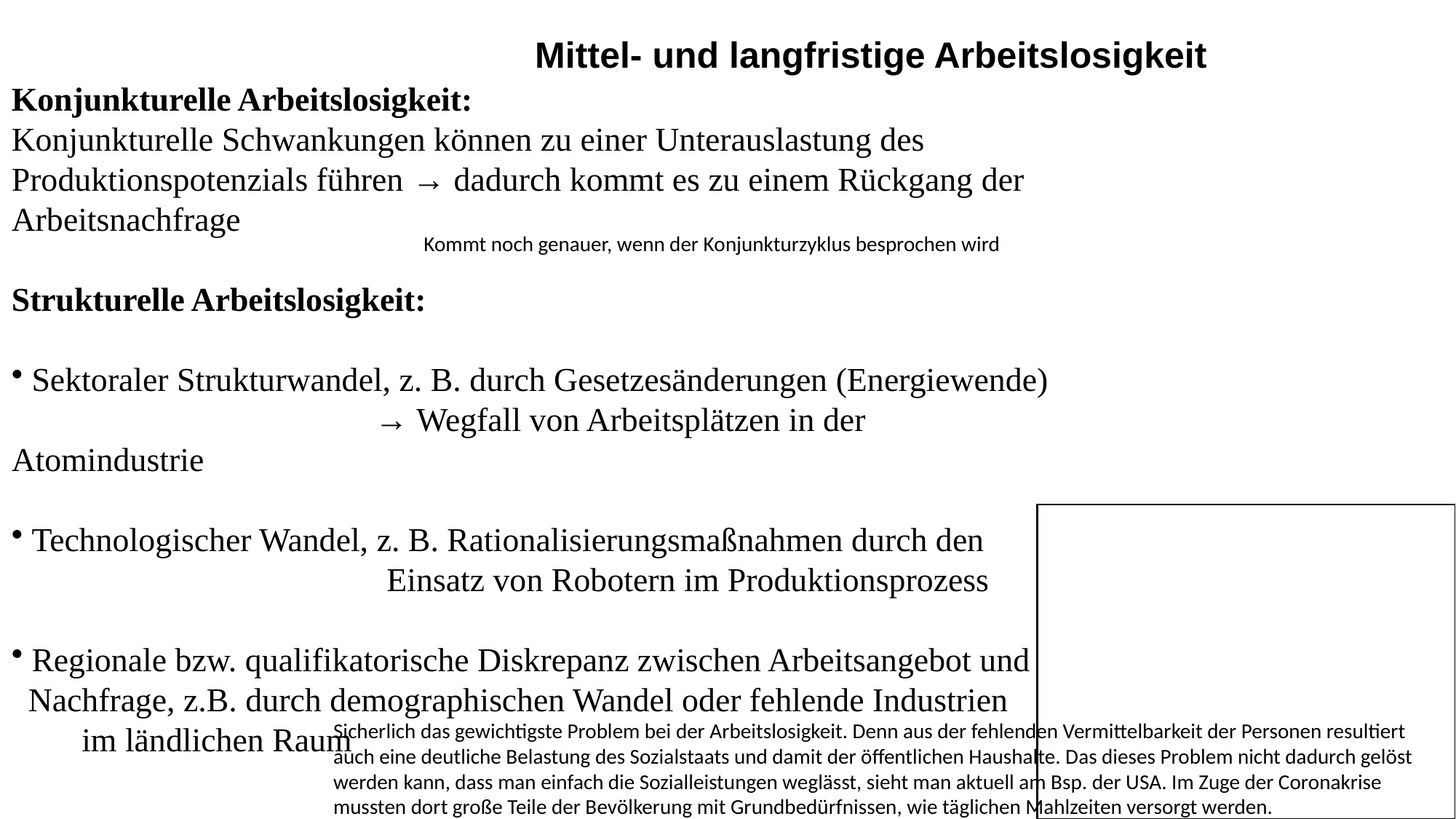

Mittel- und langfristige Arbeitslosigkeit
Konjunkturelle Arbeitslosigkeit:
Konjunkturelle Schwankungen können zu einer Unterauslastung des
Produktionspotenzials führen → dadurch kommt es zu einem Rückgang der
Arbeitsnachfrage

Strukturelle Arbeitslosigkeit:

 Sektoraler Strukturwandel, z. B. durch Gesetzesänderungen (Energiewende)
            					     → Wegfall von Arbeitsplätzen in der Atomindustrie

 Technologischer Wandel, z. B. Rationalisierungsmaßnahmen durch den 								Einsatz von Robotern im Produktionsprozess

 Regionale bzw. qualifikatorische Diskrepanz zwischen Arbeitsangebot und
  Nachfrage, z.B. durch demographischen Wandel oder fehlende Industrien           	  im ländlichen Raum
Kommt noch genauer, wenn der Konjunkturzyklus besprochen wird

Sicherlich das gewichtigste Problem bei der Arbeitslosigkeit. Denn aus der fehlenden Vermittelbarkeit der Personen resultiert auch eine deutliche Belastung des Sozialstaats und damit der öffentlichen Haushalte. Das dieses Problem nicht dadurch gelöst werden kann, dass man einfach die Sozialleistungen weglässt, sieht man aktuell am Bsp. der USA. Im Zuge der Coronakrise mussten dort große Teile der Bevölkerung mit Grundbedürfnissen, wie täglichen Mahlzeiten versorgt werden.